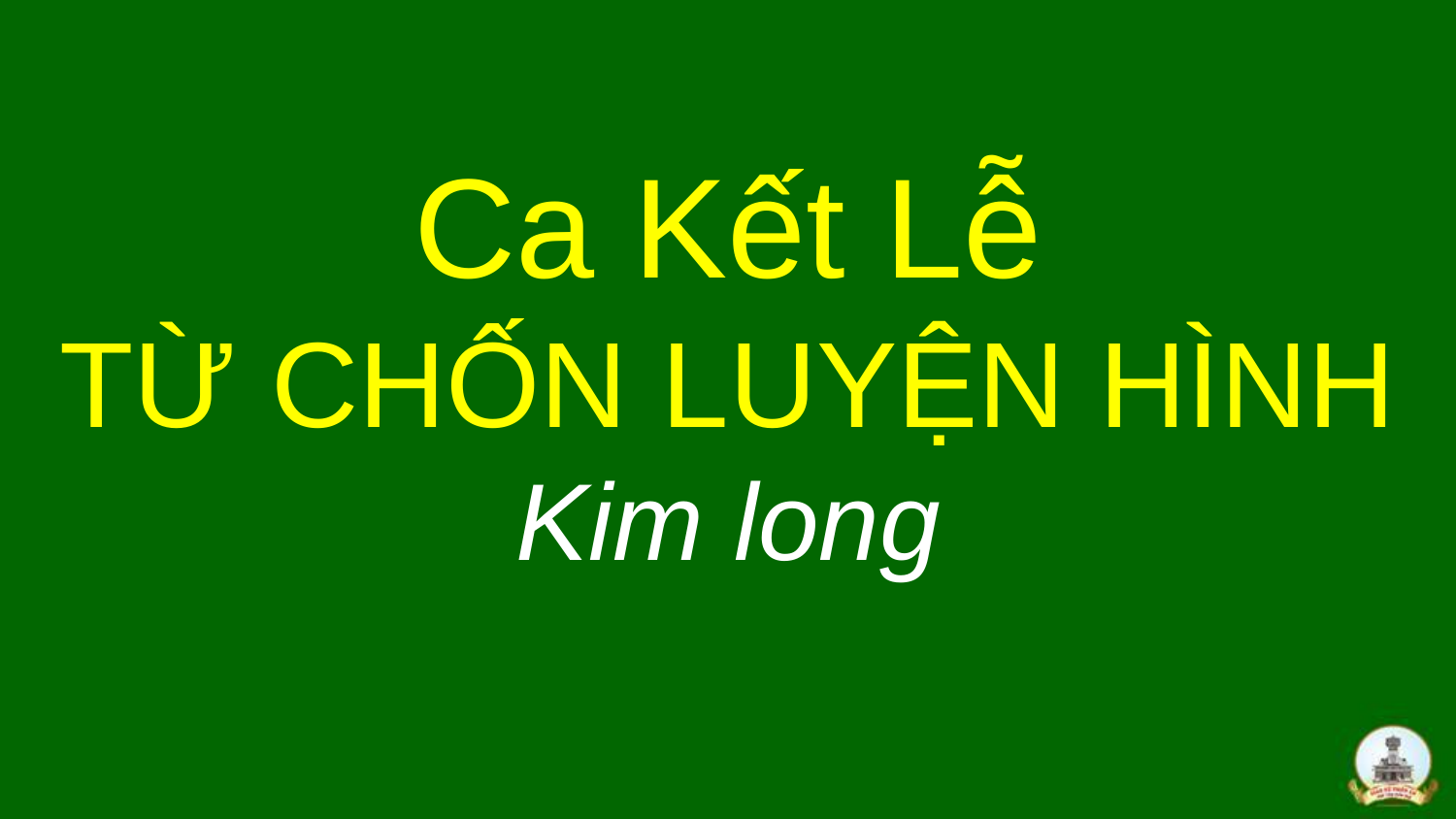

# Ca Kết Lễ TỪ CHỐN LUYỆN HÌNH Kim long